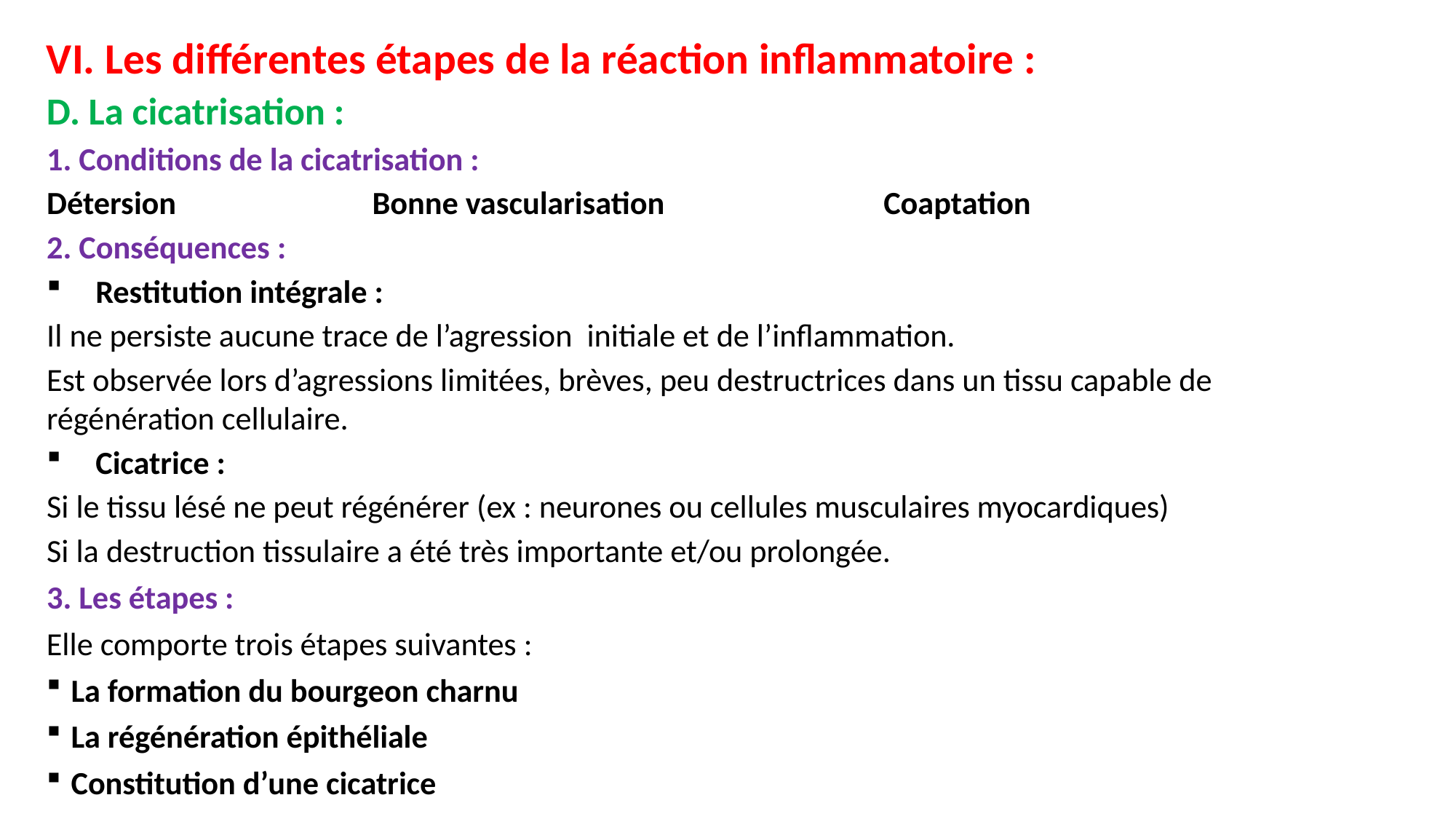

VI. Les différentes étapes de la réaction inflammatoire :
D. La cicatrisation :
1. Conditions de la cicatrisation :
Détersion                           Bonne vascularisation                              Coaptation
2. Conséquences :
Restitution intégrale :
Il ne persiste aucune trace de l’agression  initiale et de l’inflammation.
Est observée lors d’agressions limitées, brèves, peu destructrices dans un tissu capable de régénération cellulaire.
Cicatrice :
Si le tissu lésé ne peut régénérer (ex : neurones ou cellules musculaires myocardiques)
Si la destruction tissulaire a été très importante et/ou prolongée.
3. Les étapes :
Elle comporte trois étapes suivantes :
La formation du bourgeon charnu
La régénération épithéliale
Constitution d’une cicatrice